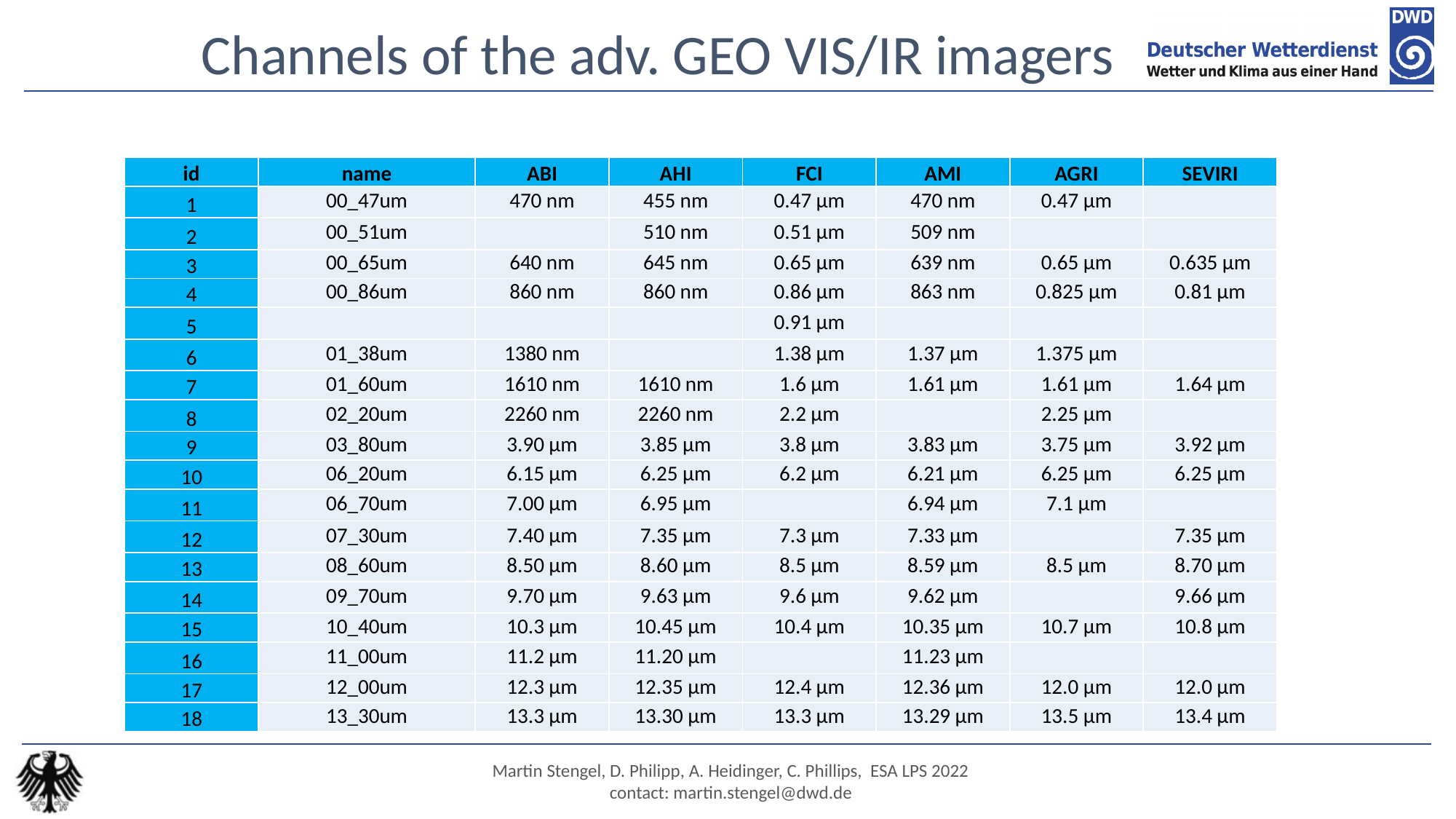

# Channels of the adv. GEO VIS/IR imagers
| id | name | ABI | AHI | FCI | AMI | AGRI | SEVIRI |
| --- | --- | --- | --- | --- | --- | --- | --- |
| 1 | 00\_47um | 470 nm | 455 nm | 0.47 µm | 470 nm | 0.47 µm |  |
| 2 | 00\_51um |  | 510 nm | 0.51 µm | 509 nm |  |  |
| 3 | 00\_65um | 640 nm | 645 nm | 0.65 µm | 639 nm | 0.65 µm | 0.635 µm |
| 4 | 00\_86um | 860 nm | 860 nm | 0.86 µm | 863 nm | 0.825 µm | 0.81 µm |
| 5 |  |  |  | 0.91 µm |  |  |  |
| 6 | 01\_38um | 1380 nm |  | 1.38 µm | 1.37 μm | 1.375 µm |  |
| 7 | 01\_60um | 1610 nm | 1610 nm | 1.6 µm | 1.61 μm | 1.61 µm | 1.64 µm |
| 8 | 02\_20um | 2260 nm | 2260 nm | 2.2 µm |  | 2.25 µm |  |
| 9 | 03\_80um | 3.90 µm | 3.85 µm | 3.8 µm | 3.83 μm | 3.75 µm | 3.92 µm |
| 10 | 06\_20um | 6.15 µm | 6.25 µm | 6.2 µm | 6.21 μm | 6.25 µm | 6.25 µm |
| 11 | 06\_70um | 7.00 µm | 6.95 µm |  | 6.94 μm | 7.1 µm |  |
| 12 | 07\_30um | 7.40 µm | 7.35 µm | 7.3 µm | 7.33 μm |  | 7.35 µm |
| 13 | 08\_60um | 8.50 µm | 8.60 µm | 8.5 µm | 8.59 μm | 8.5 µm | 8.70 µm |
| 14 | 09\_70um | 9.70 µm | 9.63 µm | 9.6 µm | 9.62 μm |  | 9.66 µm |
| 15 | 10\_40um | 10.3 µm | 10.45 µm | 10.4 µm | 10.35 μm | 10.7 µm | 10.8 µm |
| 16 | 11\_00um | 11.2 µm | 11.20 µm |  | 11.23 μm |  |  |
| 17 | 12\_00um | 12.3 µm | 12.35 µm | 12.4 µm | 12.36 μm | 12.0 µm | 12.0 µm |
| 18 | 13\_30um | 13.3 µm | 13.30 µm | 13.3 µm | 13.29 μm | 13.5 µm | 13.4 µm |
Martin Stengel, D. Philipp, A. Heidinger, C. Phillips,  ESA LPS 2022
contact: martin.stengel@dwd.de